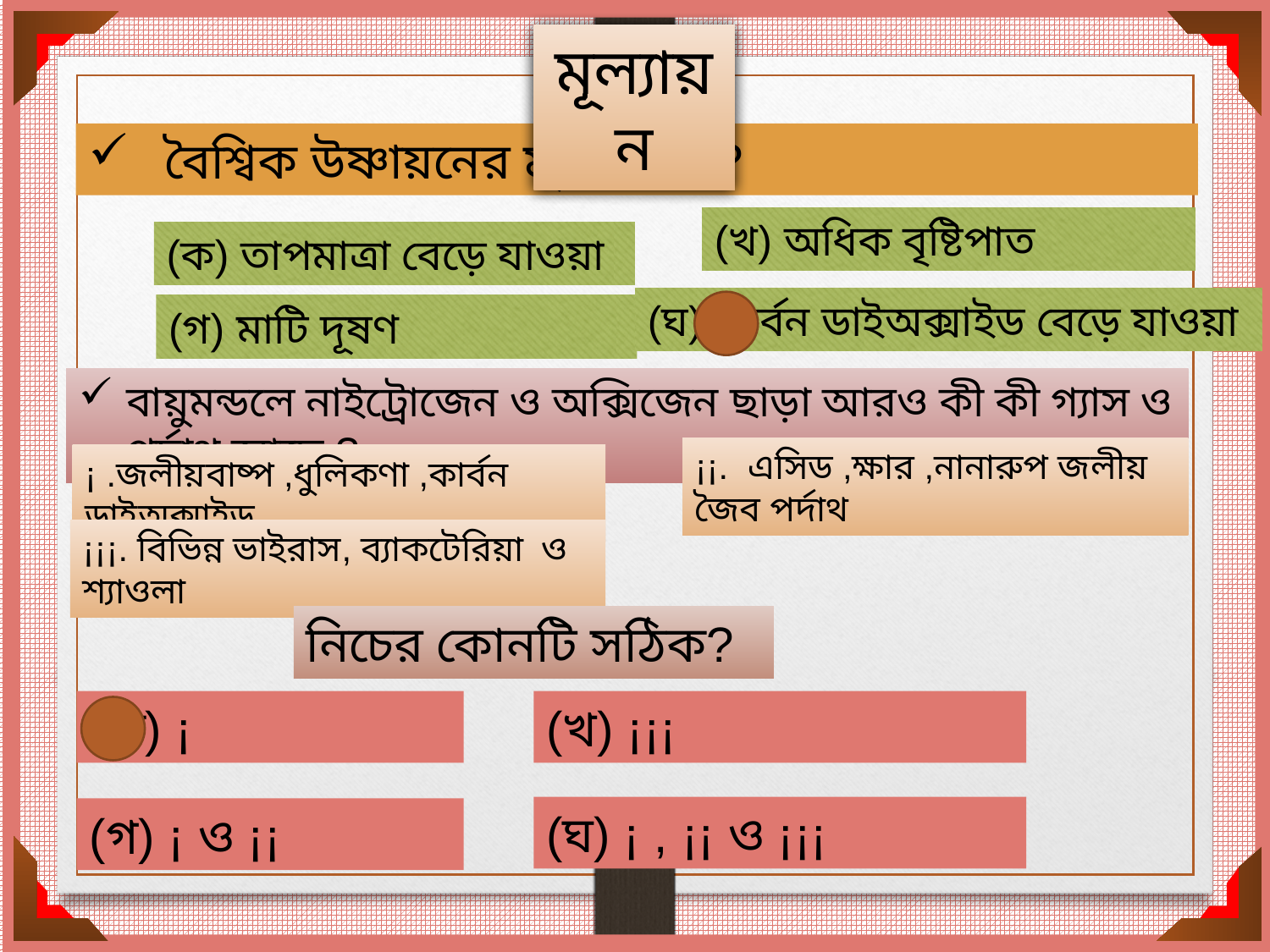

মূল্যায়ন
 বৈশ্বিক উষ্ণায়নের মূল কারণ?
(খ) অধিক বৃষ্টিপাত
(ক) তাপমাত্রা বেড়ে যাওয়া
(ঘ) কার্বন ডাইঅক্সাইড বেড়ে যাওয়া

(গ) মাটি দূষণ
বায়ুমন্ডলে নাইট্রোজেন ও অক্সিজেন ছাড়া আরও কী কী গ্যাস ও পর্দাথ আছে ?
¡¡.  এসিড ,ক্ষার ,নানারুপ জলীয় জৈব পর্দাথ
¡ .জলীয়বাষ্প ,ধুলিকণা ,কার্বন ডাইঅক্সাইড
¡¡¡. বিভিন্ন ভাইরাস, ব্যাকটেরিয়া  ও শ্যাওলা
নিচের কোনটি সঠিক?
(ক) ¡
(খ) ¡¡¡

(ঘ) ¡ , ¡¡ ও ¡¡¡
(গ) ¡ ও ¡¡